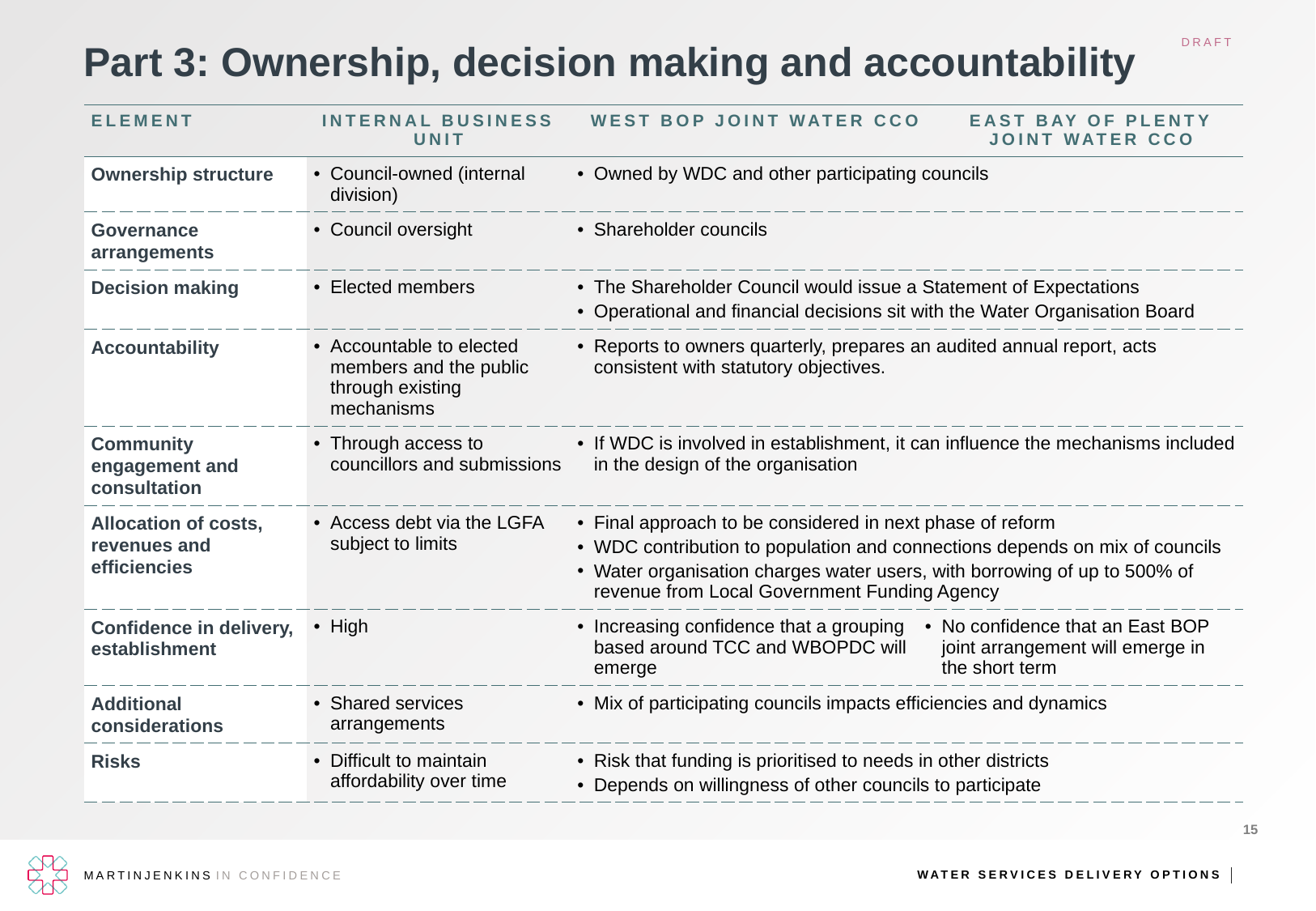

# Part 3: Ownership, decision making and accountability
| Element | Internal business unit | West BOP joint water CCO |  | East Bay of Plenty joint water cco |
| --- | --- | --- | --- | --- |
| Ownership structure | Council-owned (internal division) | Owned by WDC and other participating councils |  |  |
| Governance arrangements | Council oversight | Shareholder councils |  |  |
| Decision making | Elected members | The Shareholder Council would issue a Statement of Expectations Operational and financial decisions sit with the Water Organisation Board |  |  |
| Accountability | Accountable to elected members and the public through existing mechanisms | Reports to owners quarterly, prepares an audited annual report, acts consistent with statutory objectives. |  |  |
| Community engagement and consultation | Through access to councillors and submissions | If WDC is involved in establishment, it can influence the mechanisms included in the design of the organisation |  |  |
| Allocation of costs, revenues and efficiencies | Access debt via the LGFA subject to limits | Final approach to be considered in next phase of reform WDC contribution to population and connections depends on mix of councils Water organisation charges water users, with borrowing of up to 500% of revenue from Local Government Funding Agency |  |  |
| Confidence in delivery, establishment | High | Increasing confidence that a grouping based around TCC and WBOPDC will emerge | No confidence that an East BOP joint arrangement will emerge in the short term |  |
| Additional considerations | Shared services arrangements | Mix of participating councils impacts efficiencies and dynamics |  |  |
| Risks | Difficult to maintain affordability over time | Risk that funding is prioritised to needs in other districts Depends on willingness of other councils to participate |  |  |
15